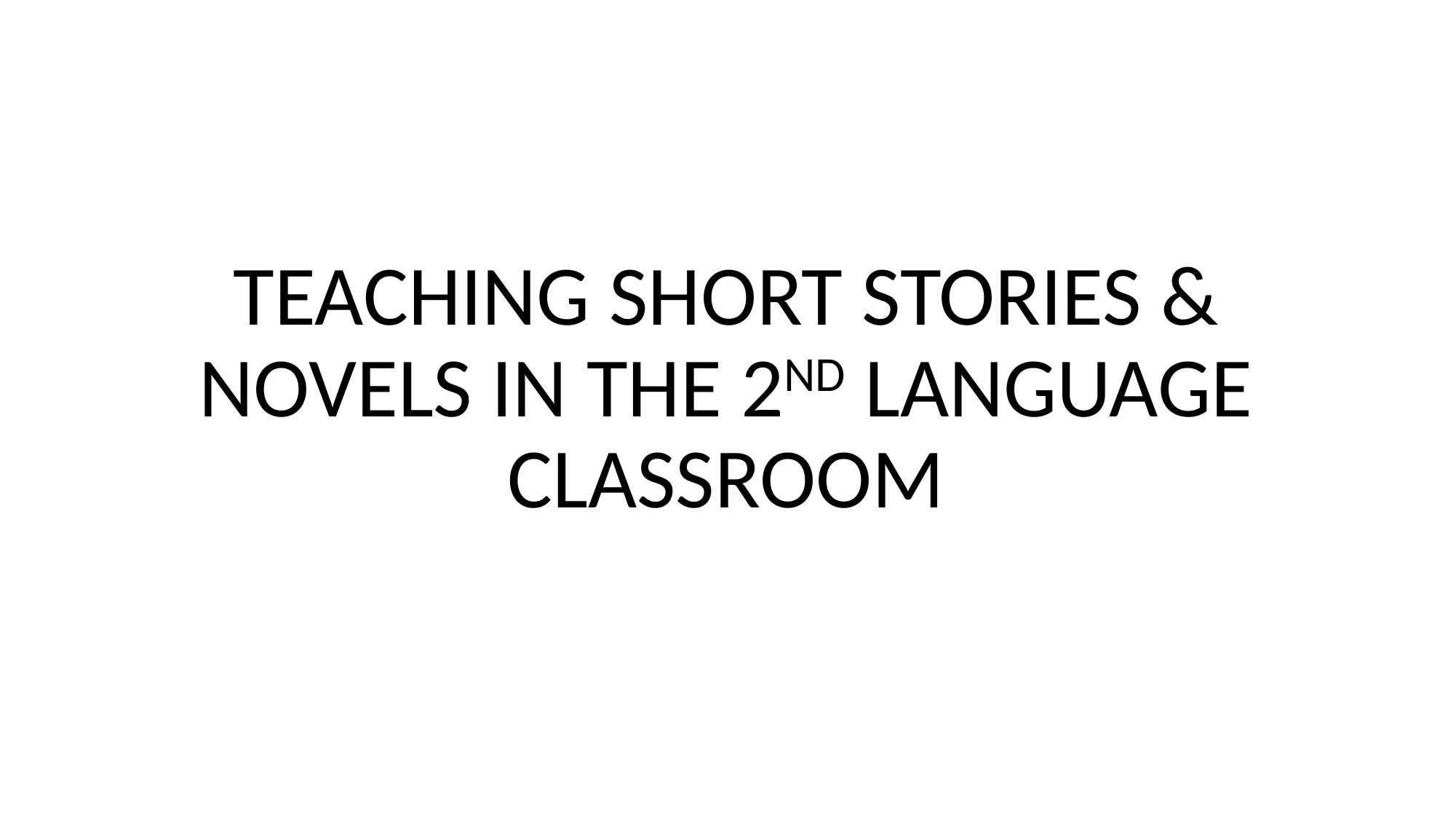

# TEACHING SHORT STORIES & NOVELS IN THE 2ND LANGUAGE CLASSROOM